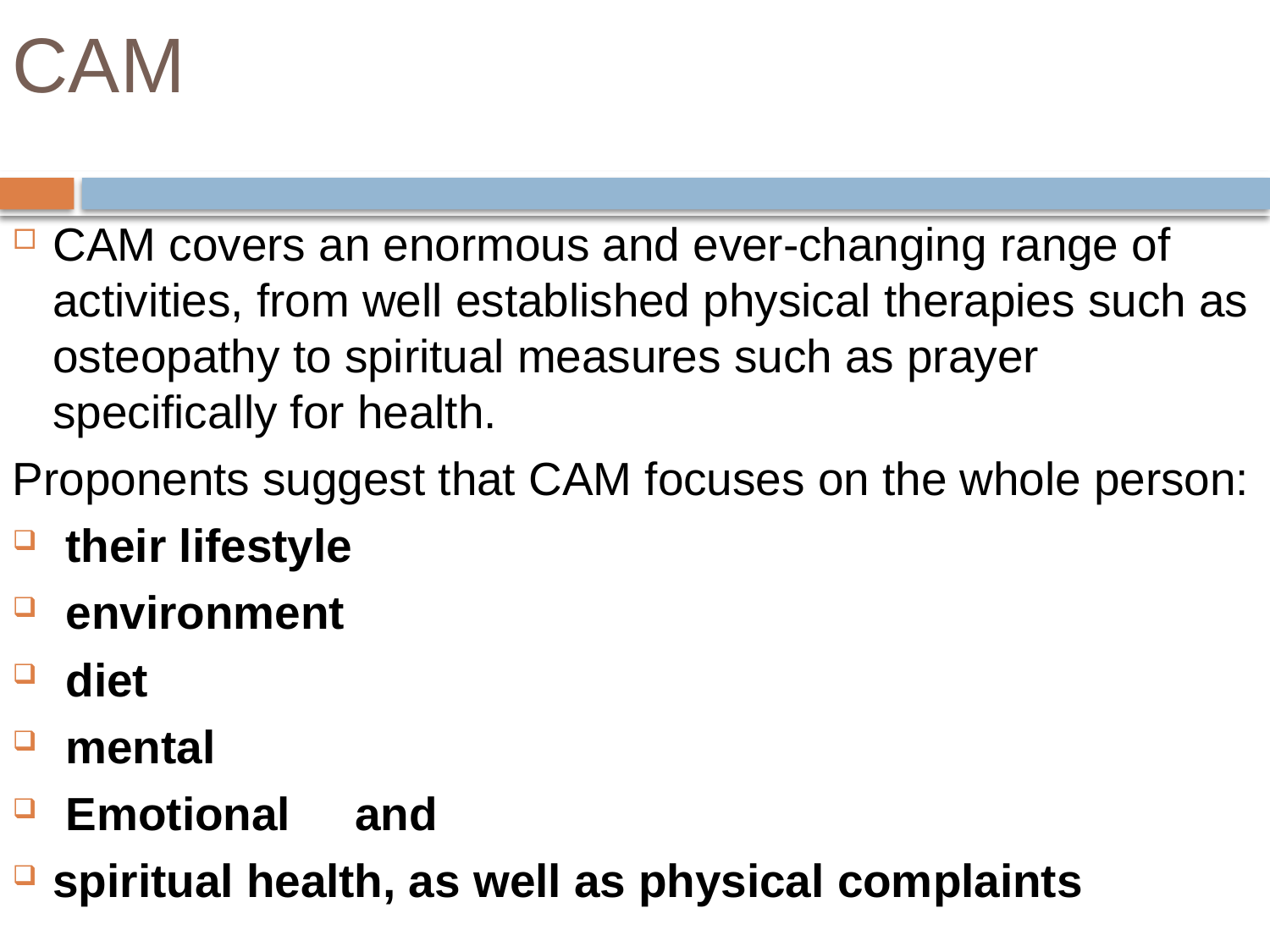

# CAM
CAM covers an enormous and ever-changing range of activities, from well established physical therapies such as osteopathy to spiritual measures such as prayer specifically for health.
Proponents suggest that CAM focuses on the whole person:
 their lifestyle
 environment
 diet
 mental
 Emotional     and
spiritual health, as well as physical complaints